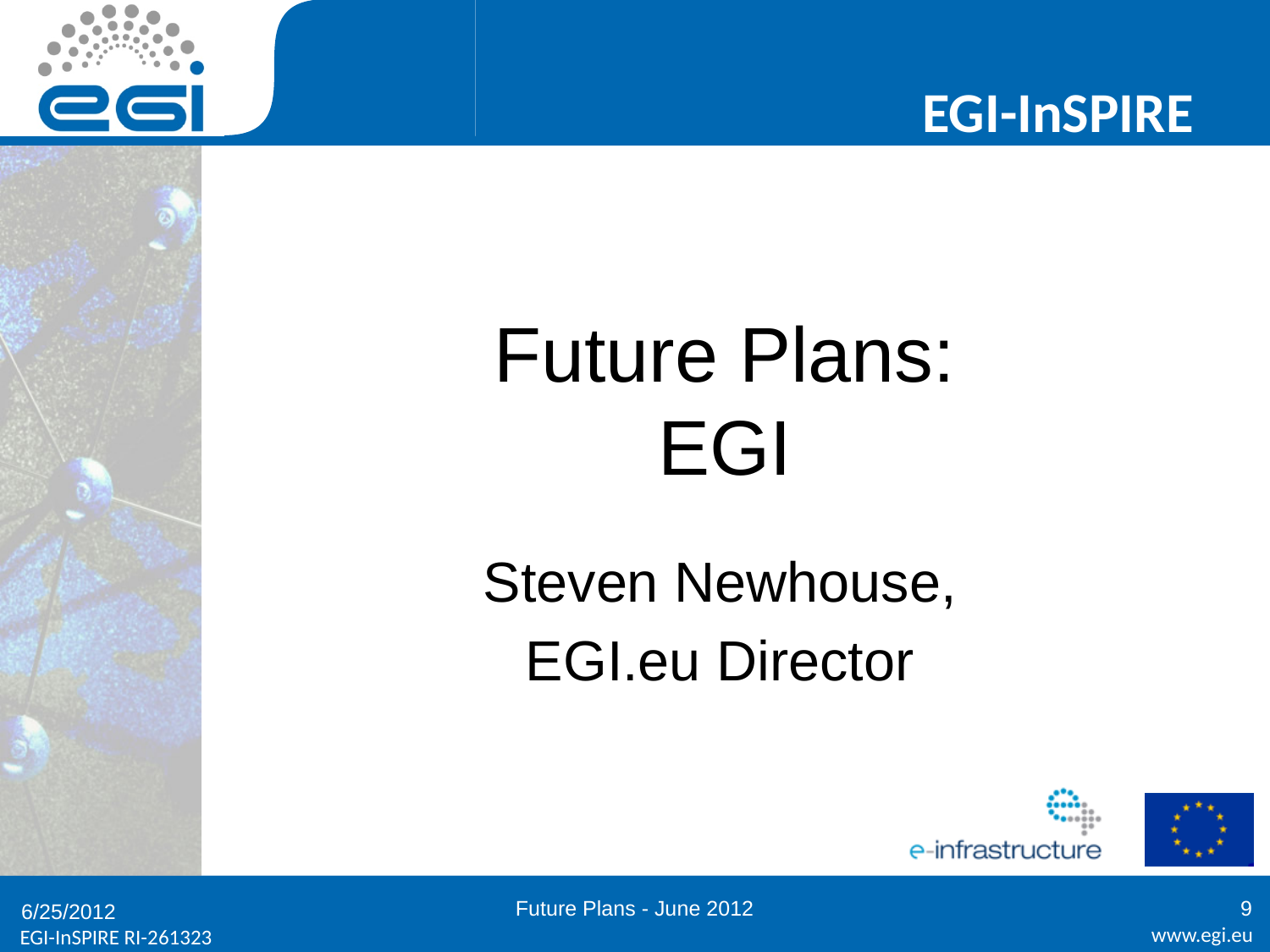

# Future Plans: EGI
Steven Newhouse,
EGI.eu Director
Future Plans - June 2012
9
6/25/2012